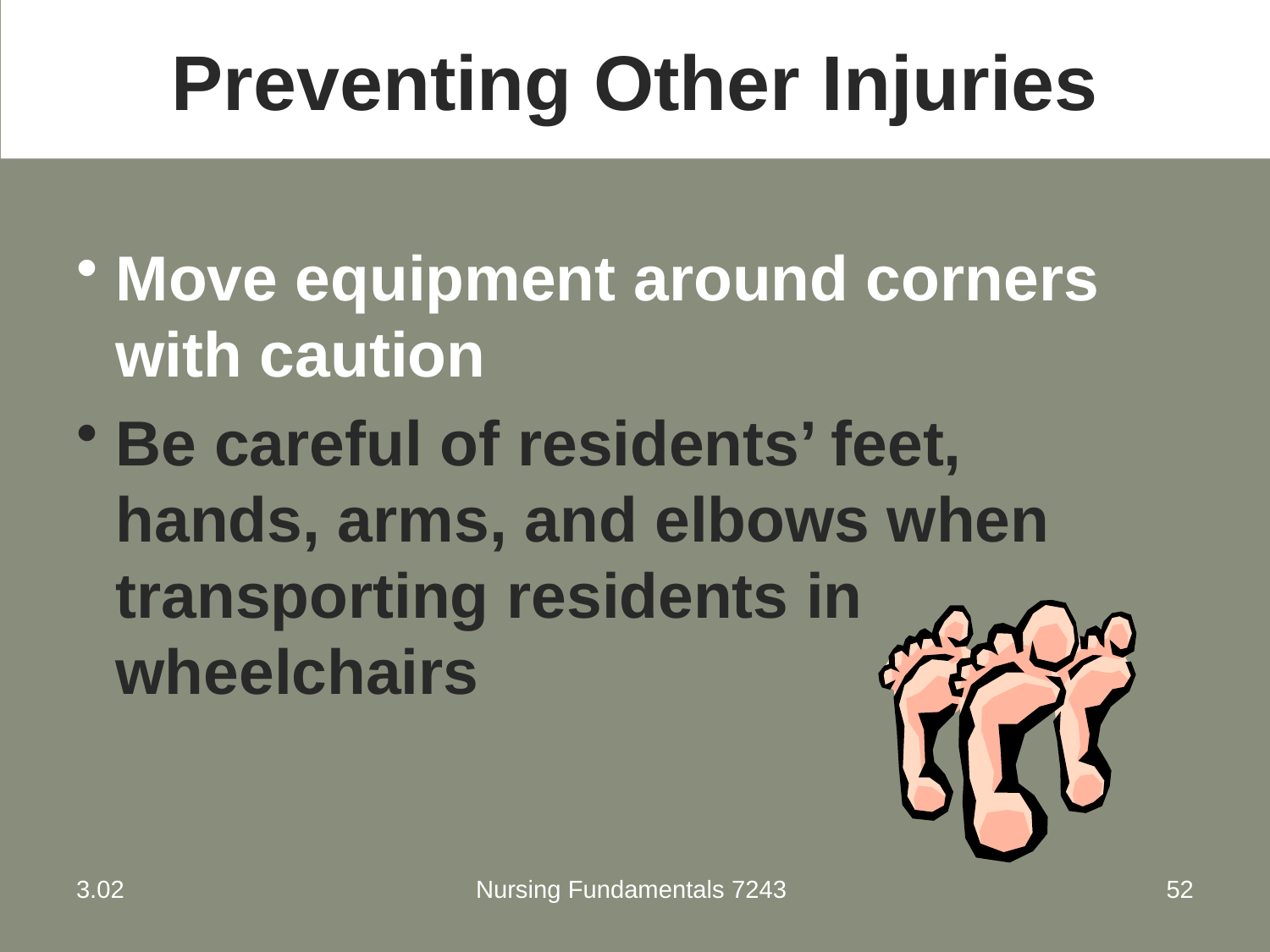

# Preventing Other Injuries
Move equipment around corners with caution
Be careful of residents’ feet, hands, arms, and elbows when transporting residents in wheelchairs

3.02
Nursing Fundamentals 7243
52